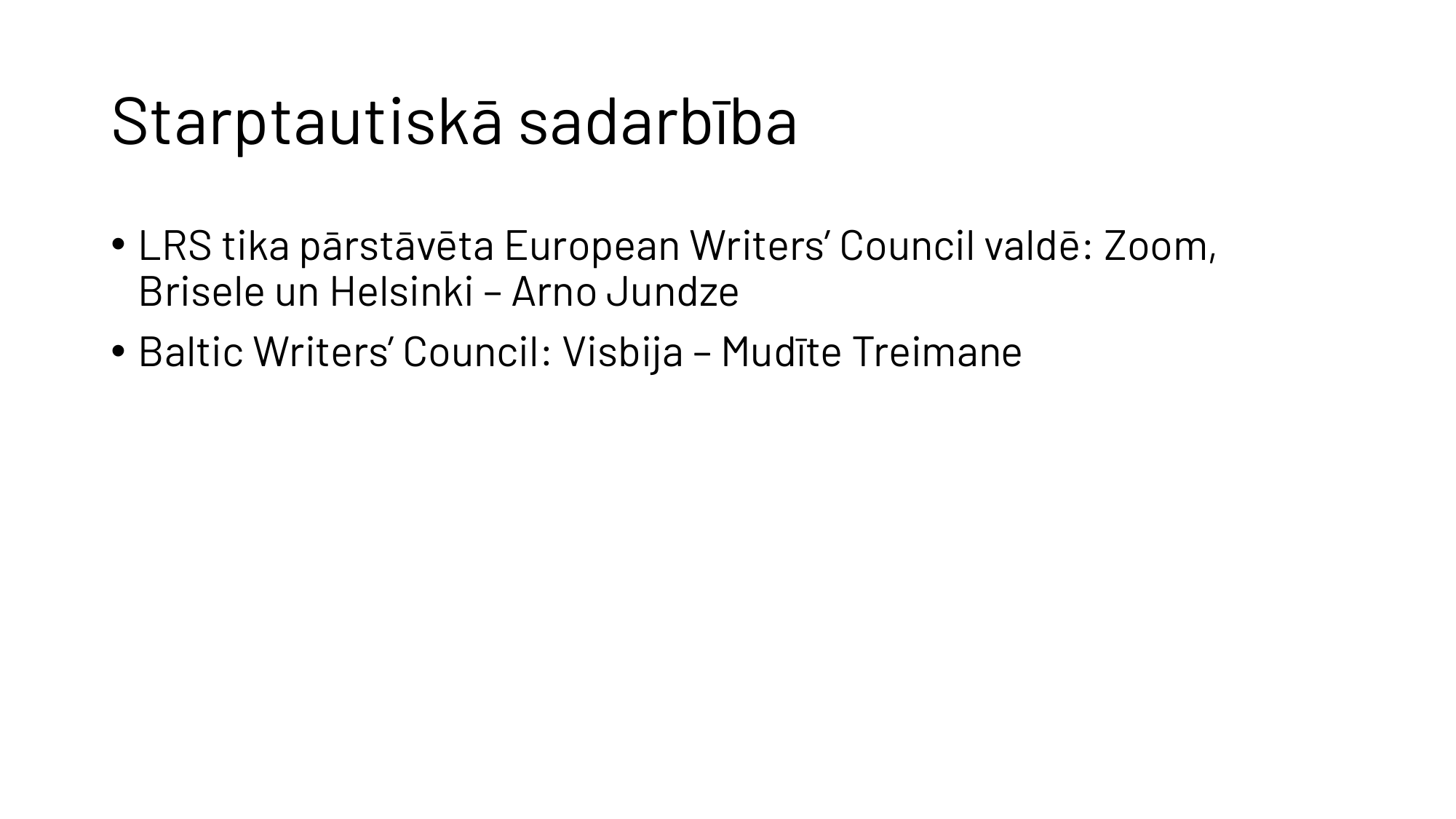

# Starptautiskā sadarbība
LRS tika pārstāvēta European Writers’ Council valdē: Zoom, Brisele un Helsinki – Arno Jundze
Baltic Writers’ Council: Visbija – Mudīte Treimane